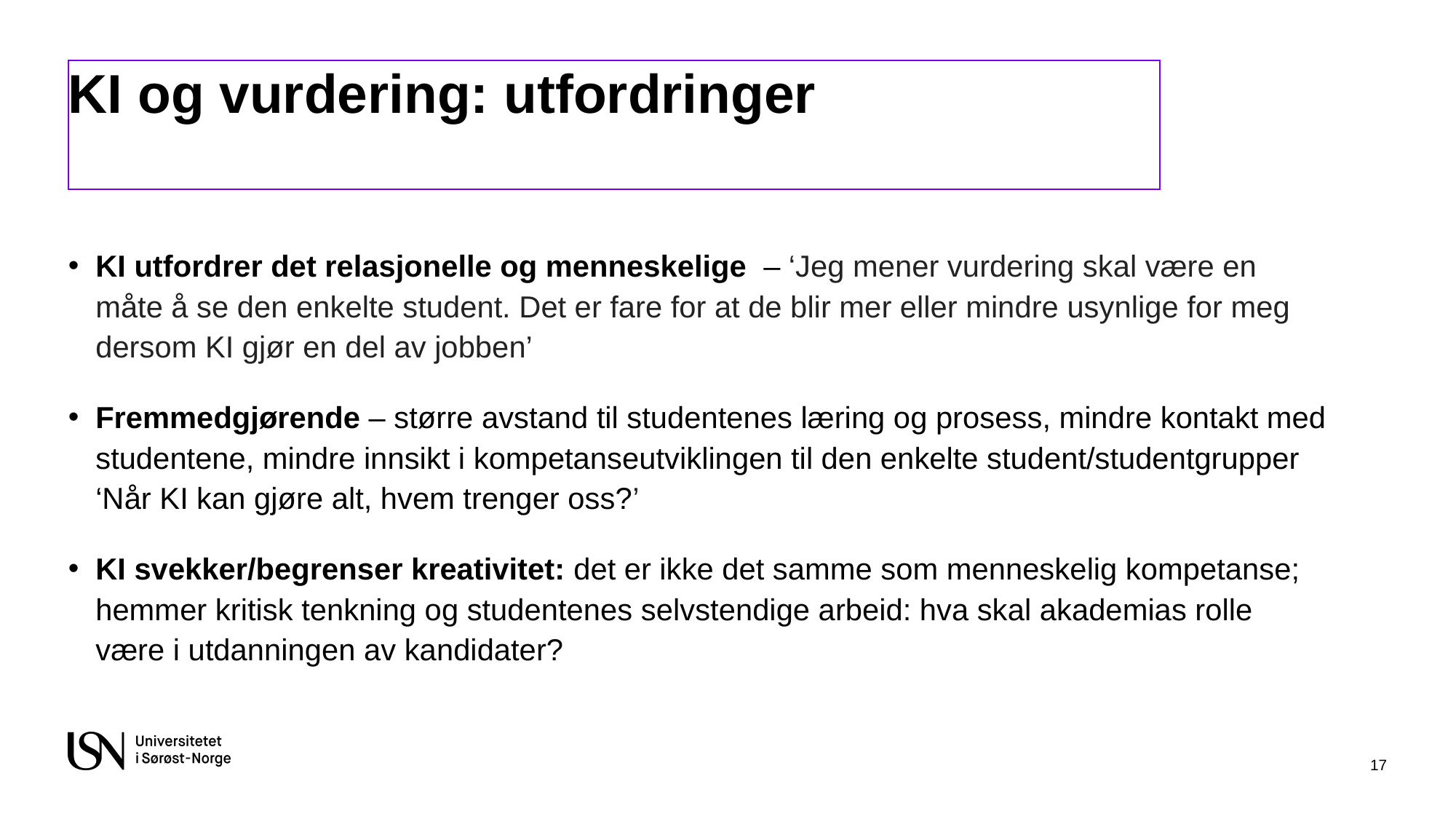

# KI og vurdering: utfordringer
KI utfordrer det relasjonelle og menneskelige  – ‘Jeg mener vurdering skal være en måte å se den enkelte student. Det er fare for at de blir mer eller mindre usynlige for meg dersom KI gjør en del av jobben’
Fremmedgjørende – større avstand til studentenes læring og prosess, mindre kontakt med studentene, mindre innsikt i kompetanseutviklingen til den enkelte student/studentgrupper ‘Når KI kan gjøre alt, hvem trenger oss?’
KI svekker/begrenser kreativitet: det er ikke det samme som menneskelig kompetanse; hemmer kritisk tenkning og studentenes selvstendige arbeid: hva skal akademias rolle være i utdanningen av kandidater?

17